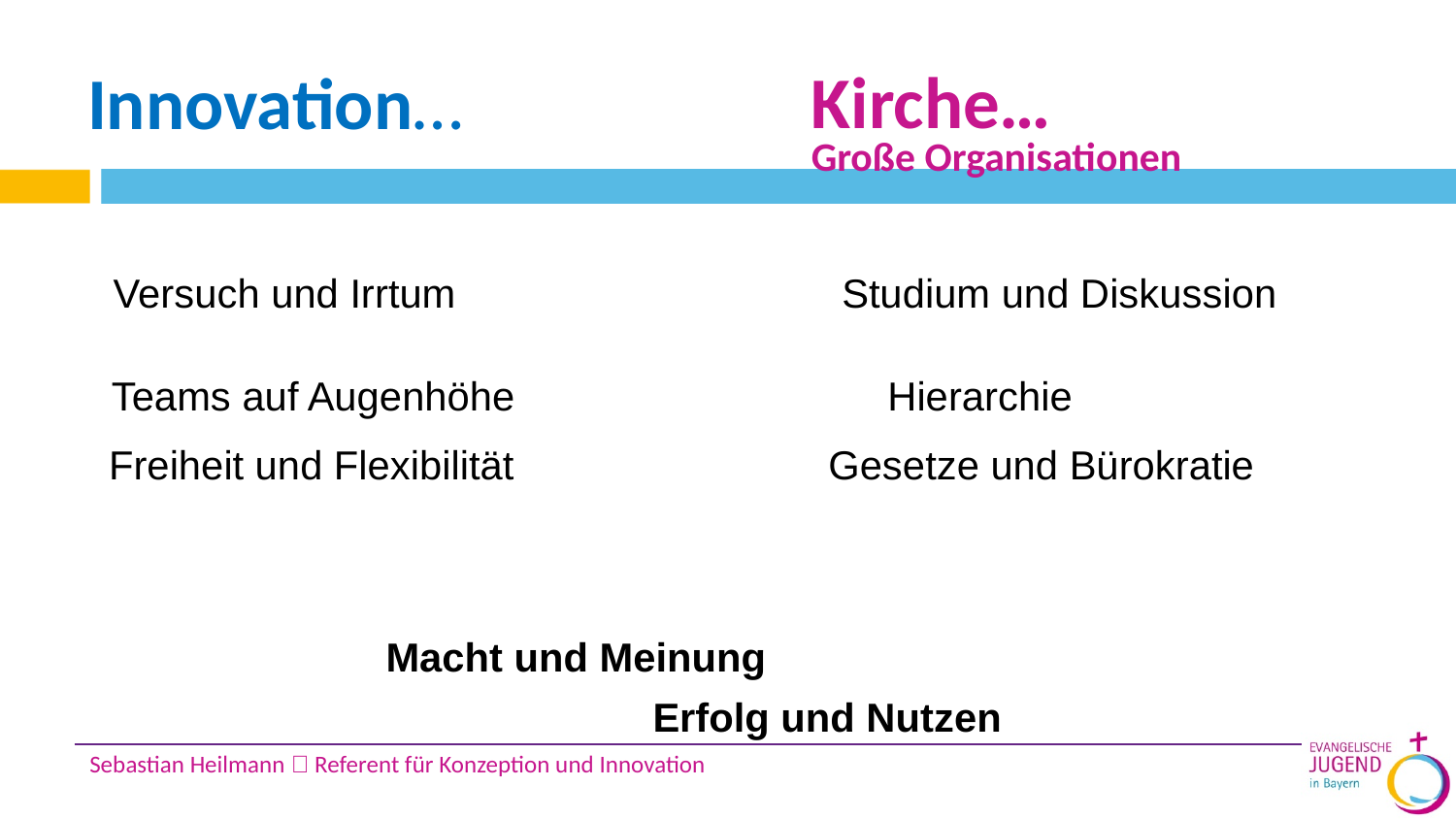

Kirche…
# Innovation…
Große Organisationen
Versuch und Irrtum
Studium und Diskussion
Teams auf Augenhöhe
Hierarchie
Freiheit und Flexibilität
Gesetze und Bürokratie
Macht und Meinung
Erfolg und Nutzen